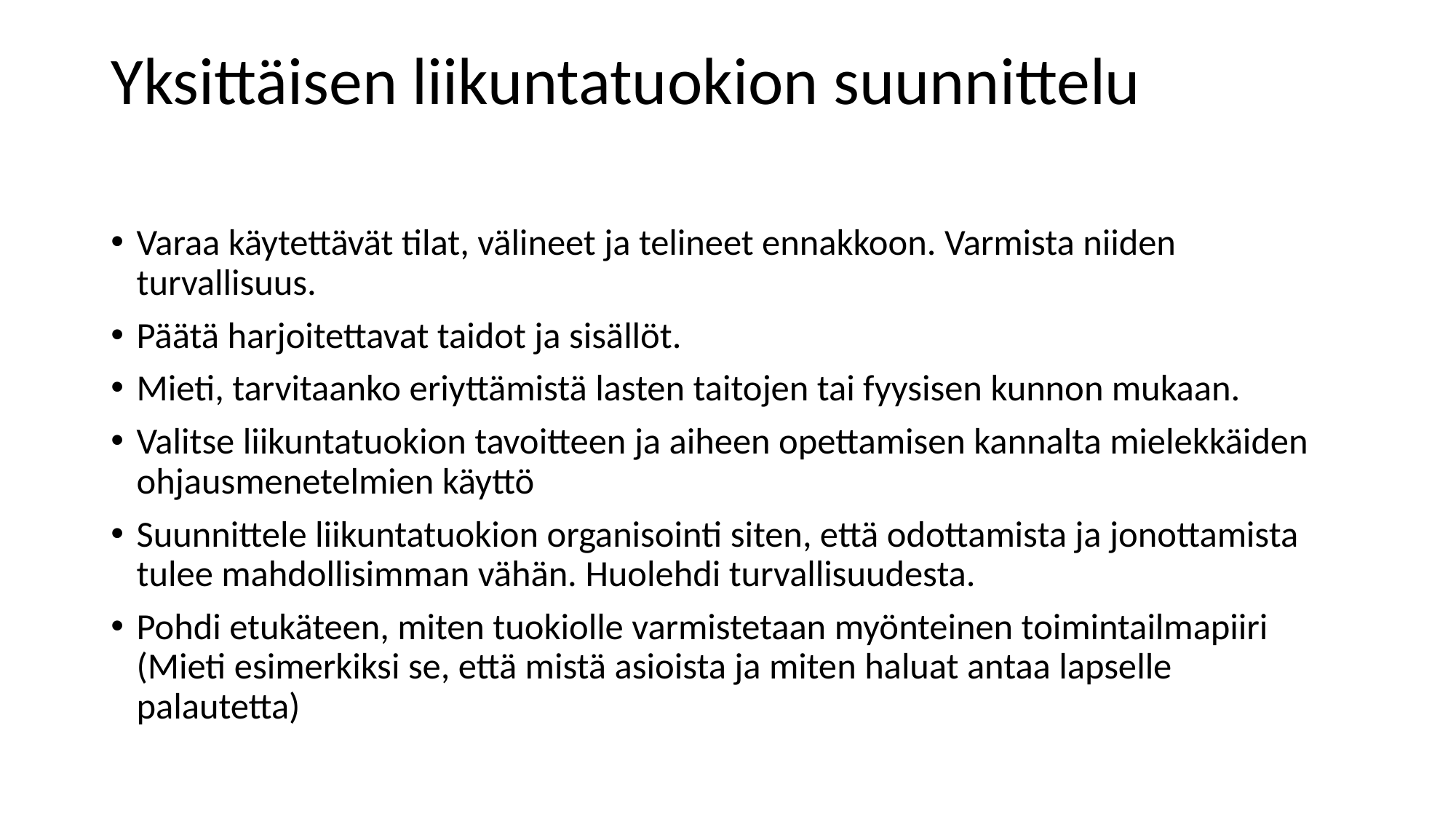

# Yksittäisen liikuntatuokion suunnittelu
Varaa käytettävät tilat, välineet ja telineet ennakkoon. Varmista niiden turvallisuus.
Päätä harjoitettavat taidot ja sisällöt.
Mieti, tarvitaanko eriyttämistä lasten taitojen tai fyysisen kunnon mukaan.
Valitse liikuntatuokion tavoitteen ja aiheen opettamisen kannalta mielekkäiden ohjausmenetelmien käyttö
Suunnittele liikuntatuokion organisointi siten, että odottamista ja jonottamista tulee mahdollisimman vähän. Huolehdi turvallisuudesta.
Pohdi etukäteen, miten tuokiolle varmistetaan myönteinen toimintailmapiiri (Mieti esimerkiksi se, että mistä asioista ja miten haluat antaa lapselle palautetta)